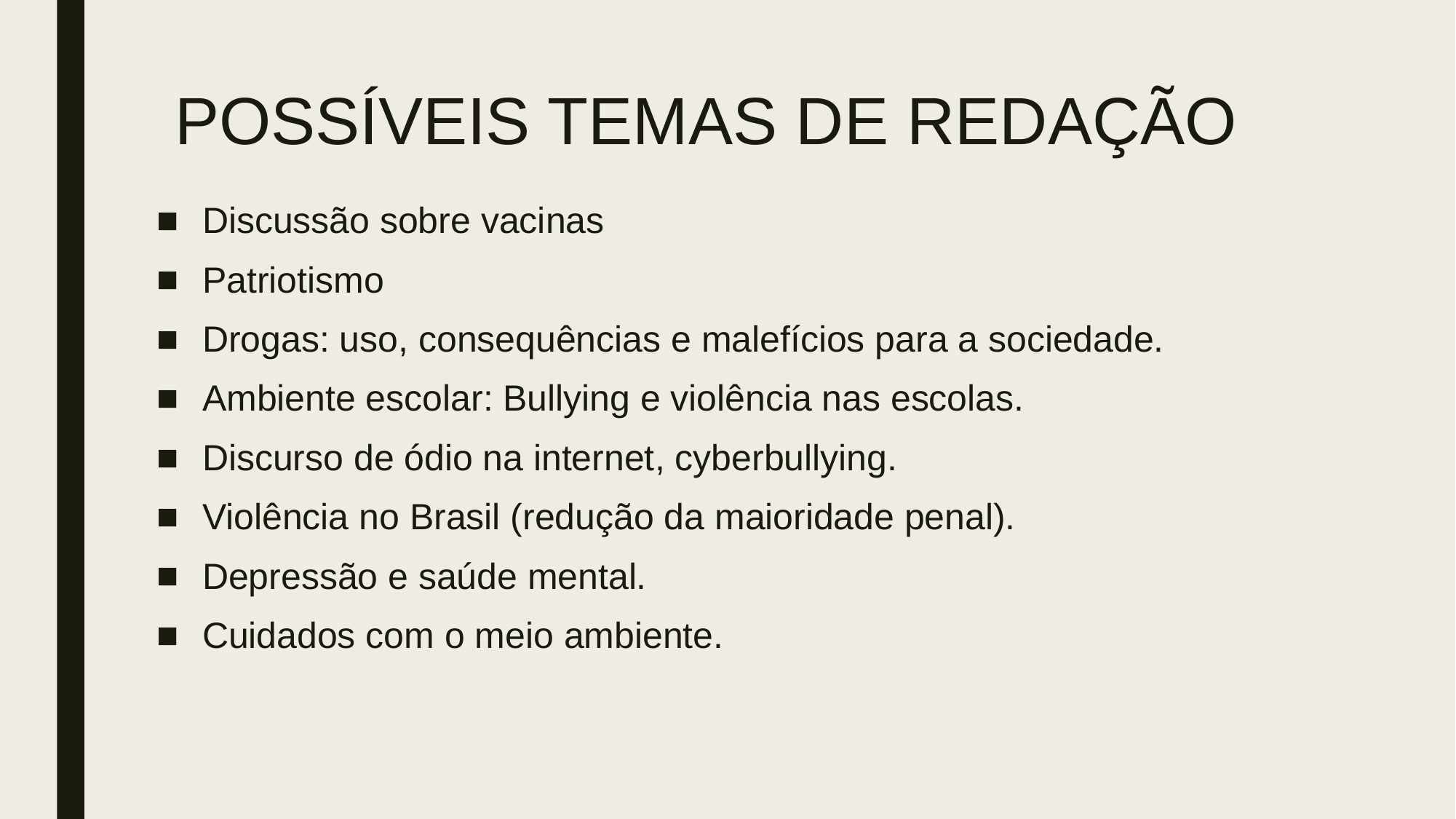

# POSSÍVEIS TEMAS DE REDAÇÃO
Discussão sobre vacinas
Patriotismo
Drogas: uso, consequências e malefícios para a sociedade.
Ambiente escolar: Bullying e violência nas escolas.
Discurso de ódio na internet, cyberbullying.
Violência no Brasil (redução da maioridade penal).
Depressão e saúde mental.
Cuidados com o meio ambiente.